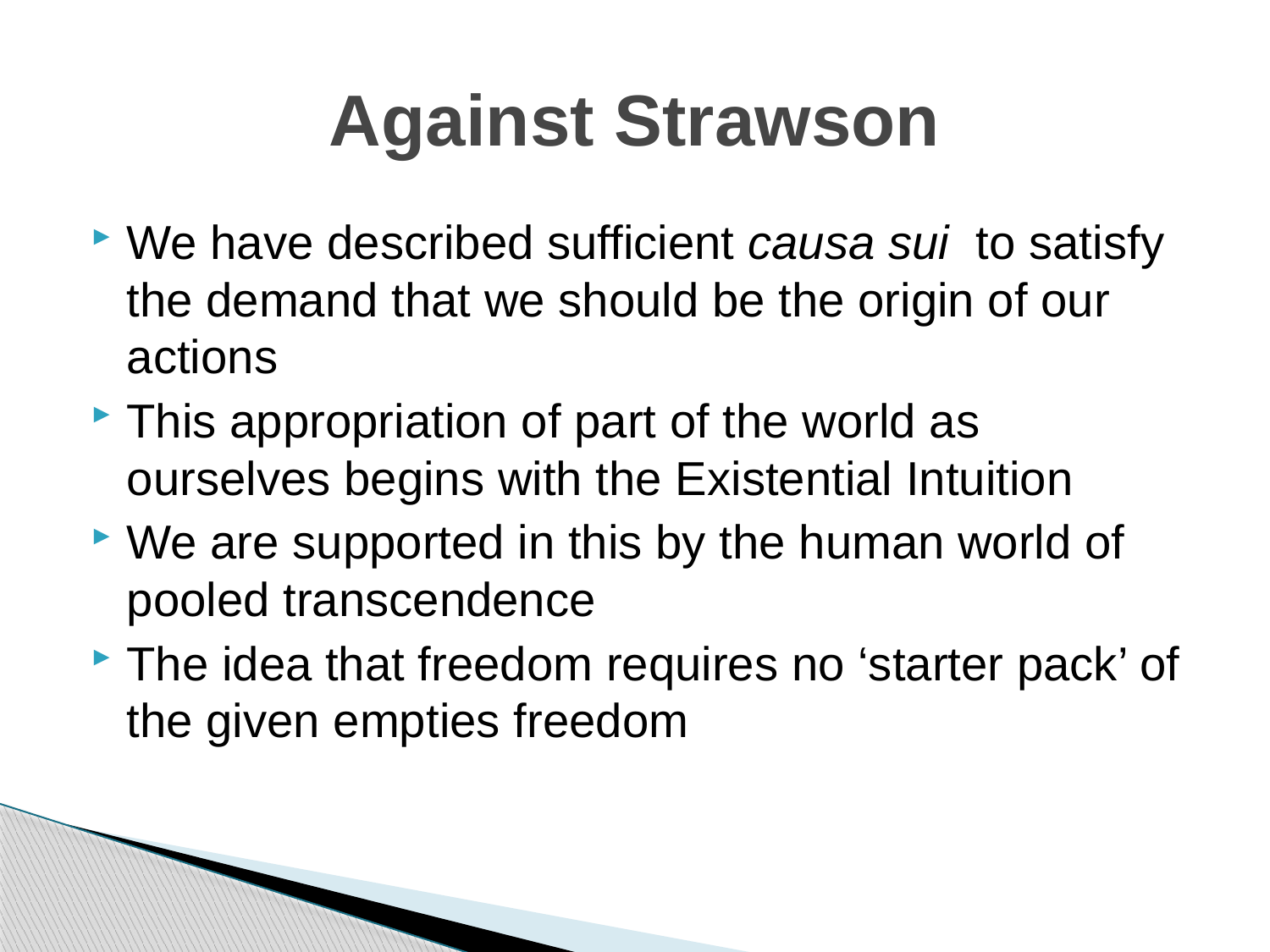

# Against Strawson
We have described sufficient causa sui  to satisfy the demand that we should be the origin of our actions
This appropriation of part of the world as ourselves begins with the Existential Intuition
We are supported in this by the human world of pooled transcendence
The idea that freedom requires no ‘starter pack’ of the given empties freedom